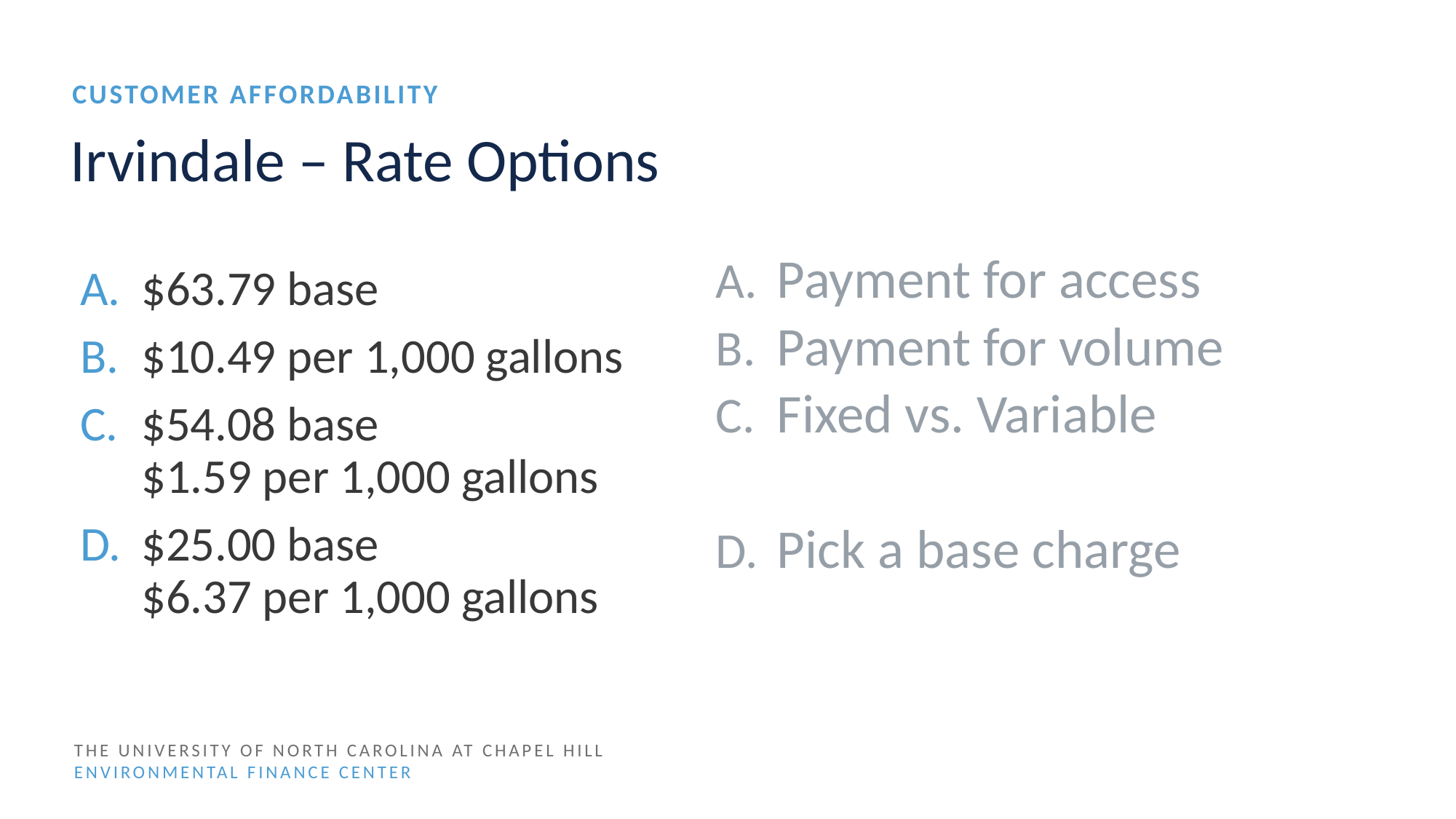

Customer affordability
# Irvindale – Rate Options
Payment for access
Payment for volume
Fixed vs. Variable

Pick a base charge
$63.79 base
$10.49 per 1,000 gallons
$54.08 base
$1.59 per 1,000 gallons
$25.00 base
$6.37 per 1,000 gallons